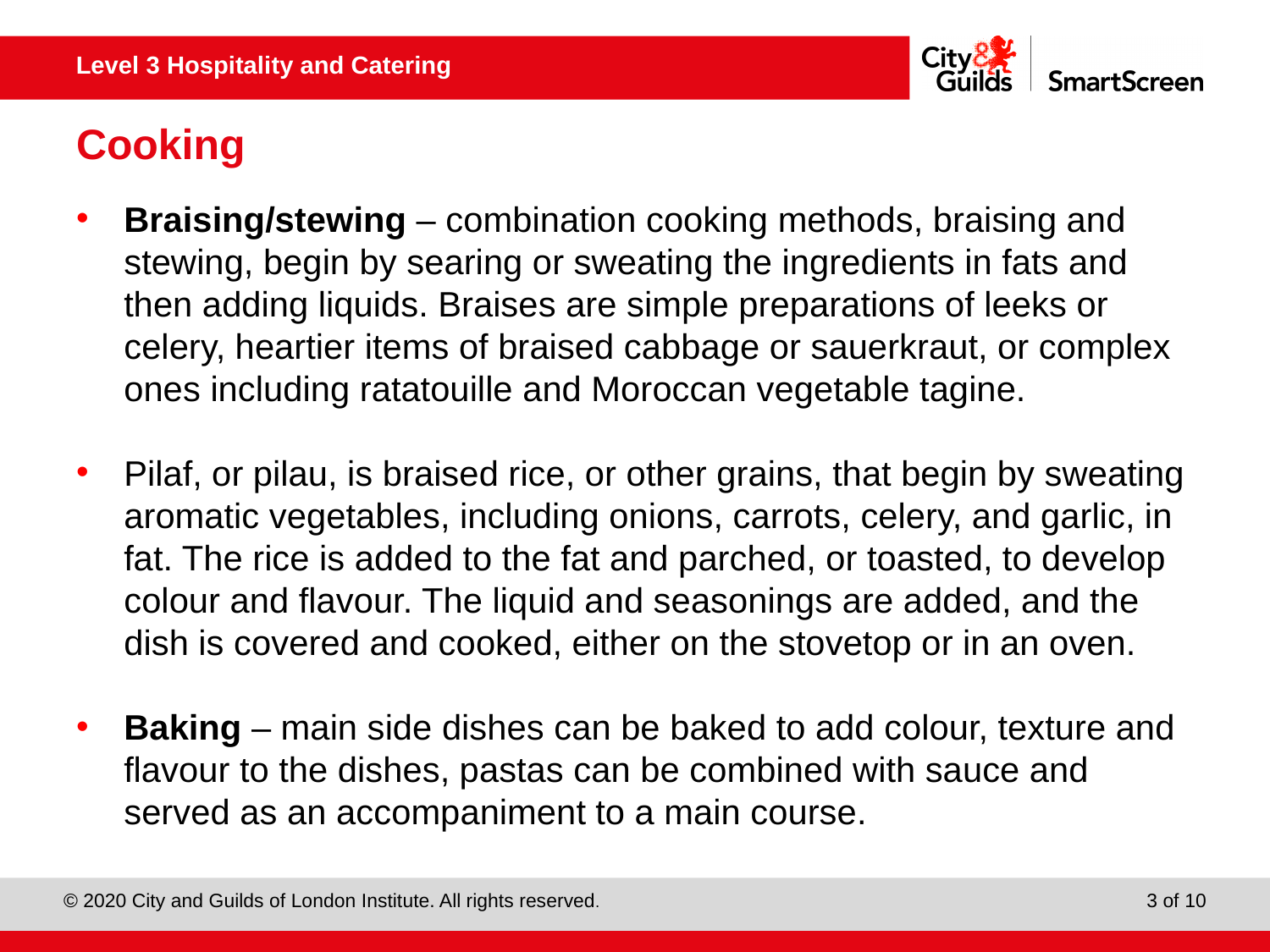

# Cooking
Braising/stewing – combination cooking methods, braising and stewing, begin by searing or sweating the ingredients in fats and then adding liquids. Braises are simple preparations of leeks or celery, heartier items of braised cabbage or sauerkraut, or complex ones including ratatouille and Moroccan vegetable tagine.

Pilaf, or pilau, is braised rice, or other grains, that begin by sweating aromatic vegetables, including onions, carrots, celery, and garlic, in fat. The rice is added to the fat and parched, or toasted, to develop colour and flavour. The liquid and seasonings are added, and the dish is covered and cooked, either on the stovetop or in an oven.

Baking – main side dishes can be baked to add colour, texture and flavour to the dishes, pastas can be combined with sauce and served as an accompaniment to a main course.